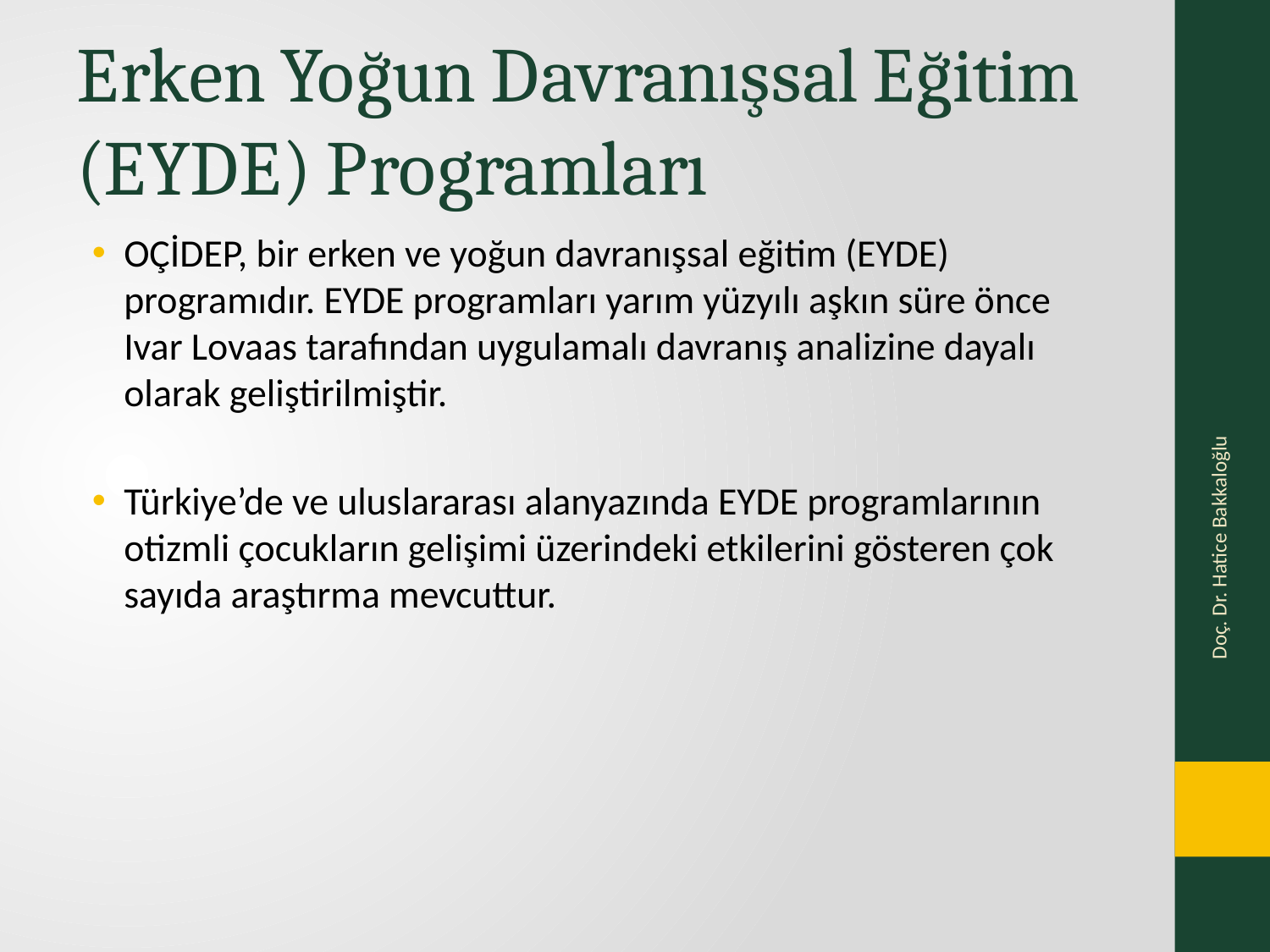

# Erken Yoğun Davranışsal Eğitim (EYDE) Programları
OÇİDEP, bir erken ve yoğun davranışsal eğitim (EYDE) programıdır. EYDE programları yarım yüzyılı aşkın süre önce Ivar Lovaas tarafından uygulamalı davranış analizine dayalı olarak geliştirilmiştir.

Türkiye’de ve uluslararası alanyazında EYDE programlarının otizmli çocukların gelişimi üzerindeki etkilerini gösteren çok sayıda araştırma mevcuttur.
Doç. Dr. Hatice Bakkaloğlu